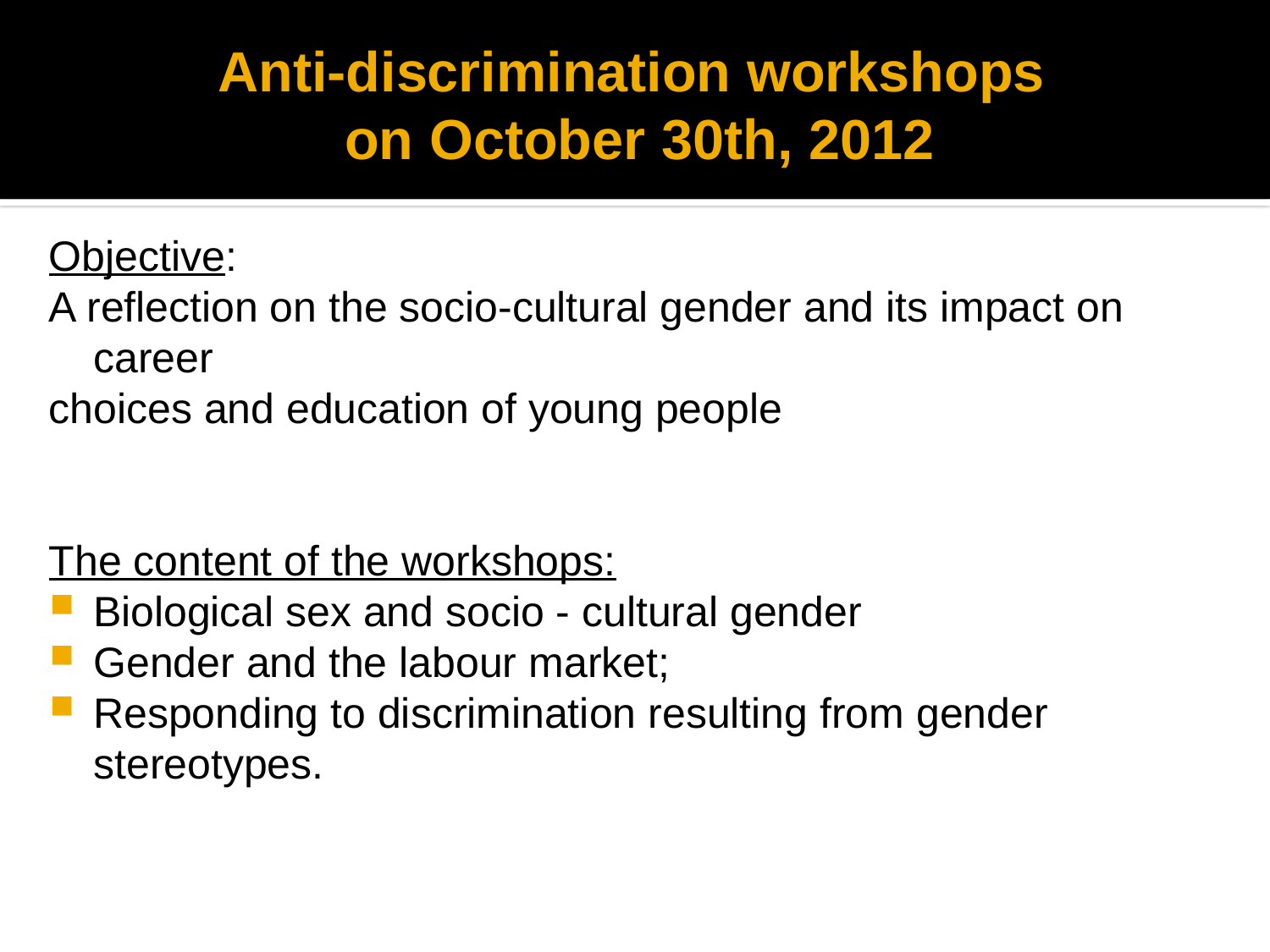

# Anti-discrimination workshops on October 30th, 2012
Objective:
A reflection on the socio-cultural gender and its impact on career
choices and education of young people

The content of the workshops:
Biological sex and socio - cultural gender
Gender and the labour market;
Responding to discrimination resulting from gender stereotypes.